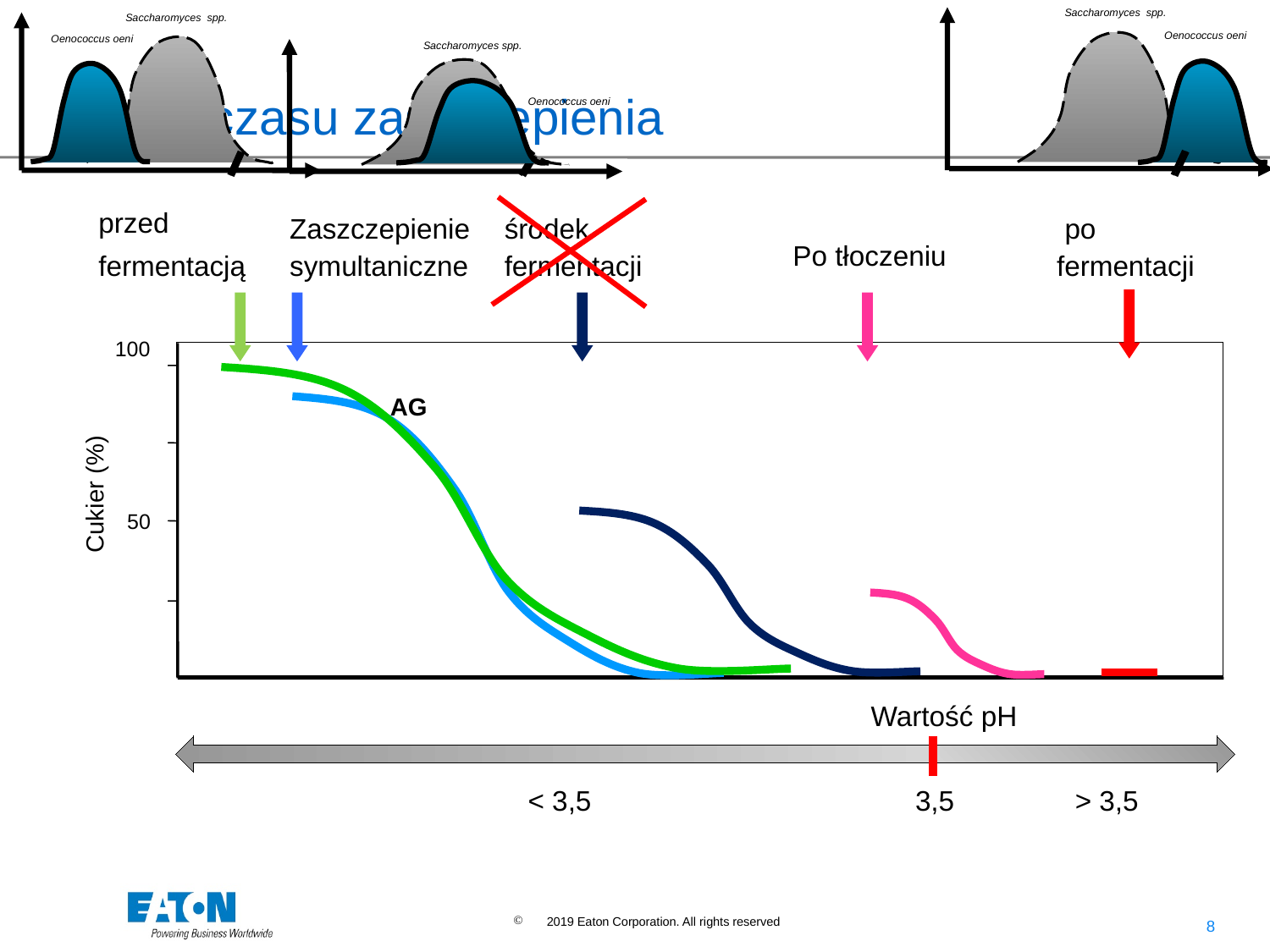

# Opcje czasu zaszczepienia
Saccharomyces  spp.

Oenococcus oeni

Saccharomyces  spp.

Oenococcus oeni

Saccharomyces spp.

Oenococcus oeni
przed fermentacją

100

AG

Cukier (%)
50

Zaszczepienie symultaniczne
środek fermentacji
 po fermentacji
Po tłoczeniu

Wartość pH

3,5
< 3,5
> 3,5